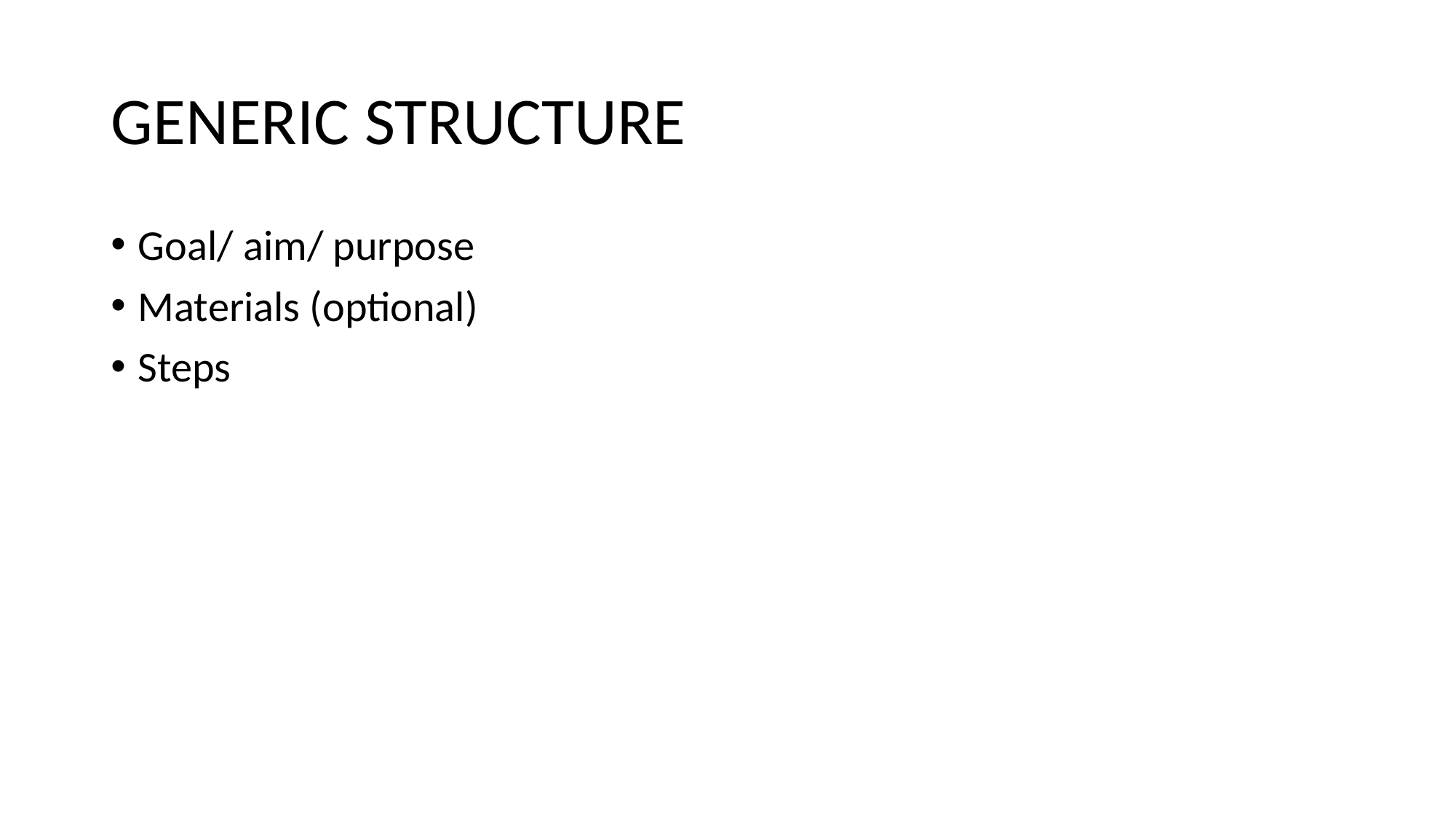

# GENERIC STRUCTURE
Goal/ aim/ purpose
Materials (optional)
Steps